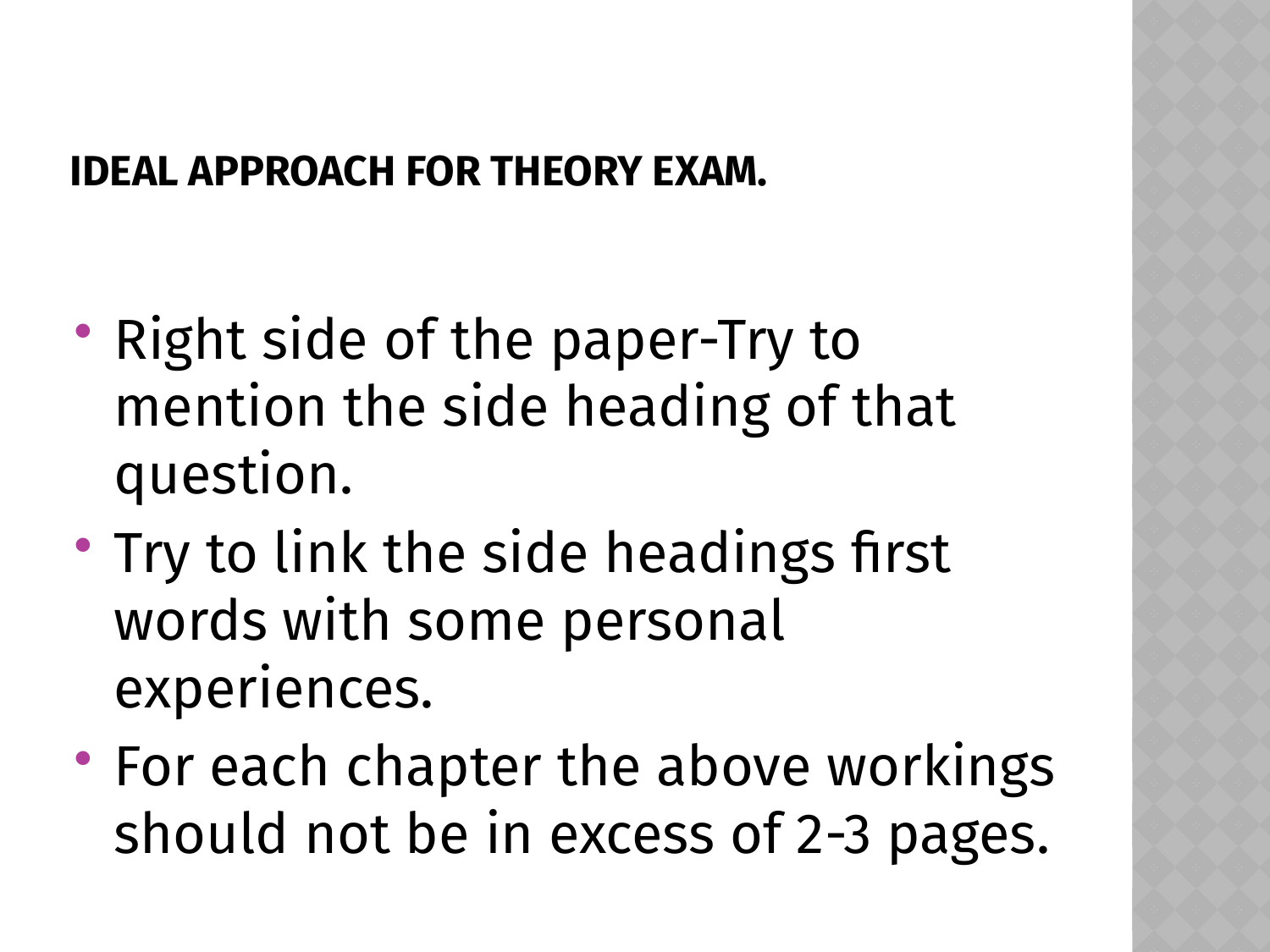

# Ideal approach for theory exam.

Right side of the paper-Try to mention the side heading of that question.
Try to link the side headings first words with some personal experiences.
For each chapter the above workings should not be in excess of 2-3 pages.